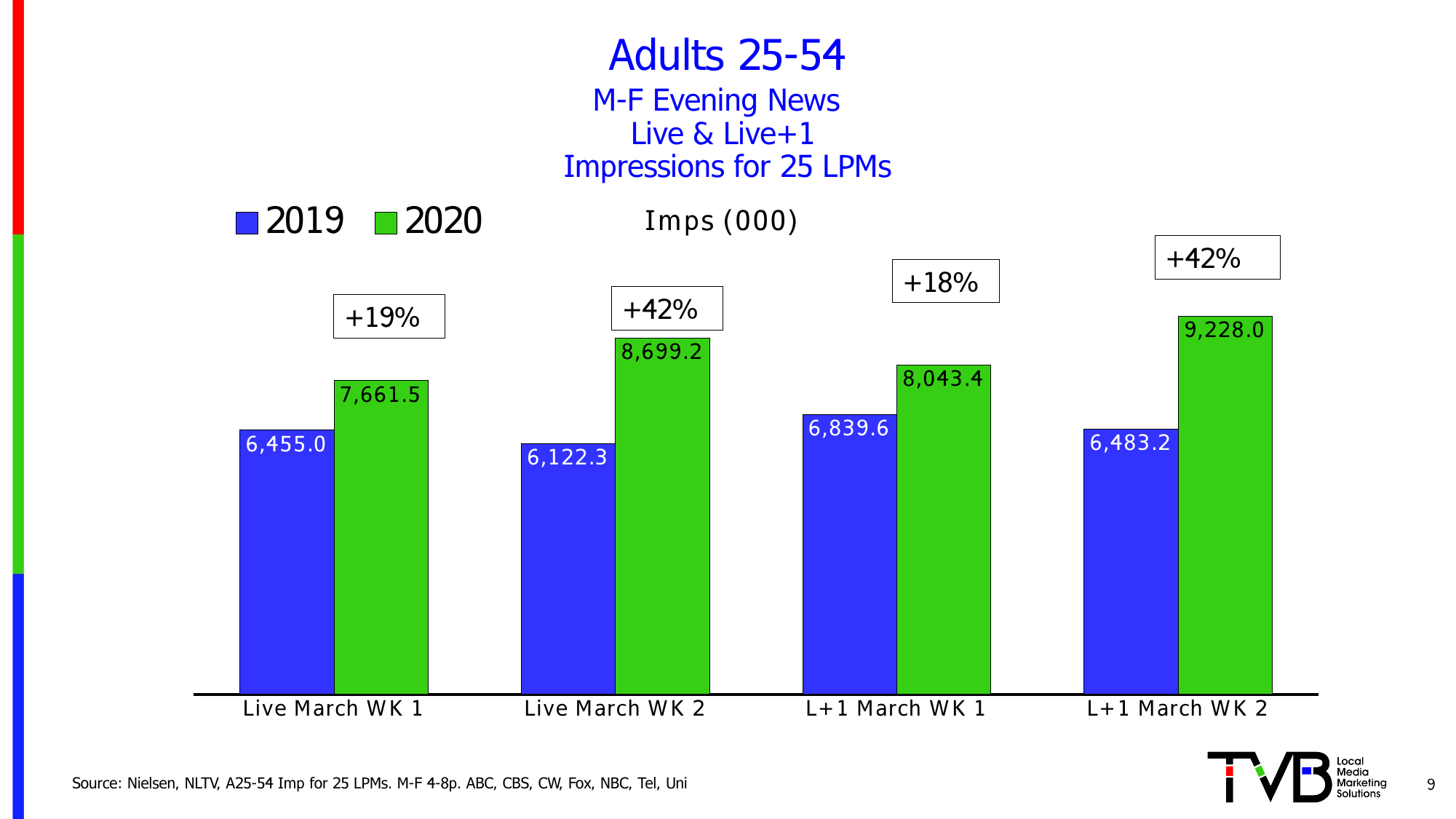

# Adults 25-54 M-F Evening News Live & Live+1 Impressions for 25 LPMs

### Chart

| Category | 2019 | 2020 |
|---|---|---|
| Live March WK 1 | 6455.017 | 7661.456 |
| Live March WK 2 | 6122.315 | 8699.222 |
| L+1 March WK 1 | 6839.581 | 8043.447 |
| L+1 March WK 2 | 6483.209 | 9227.985 |
Imps (000)
+42%
+18%
+42%
+19%
9
Source: Nielsen, NLTV, A25-54 Imp for 25 LPMs. M-F 4-8p. ABC, CBS, CW, Fox, NBC, Tel, Uni